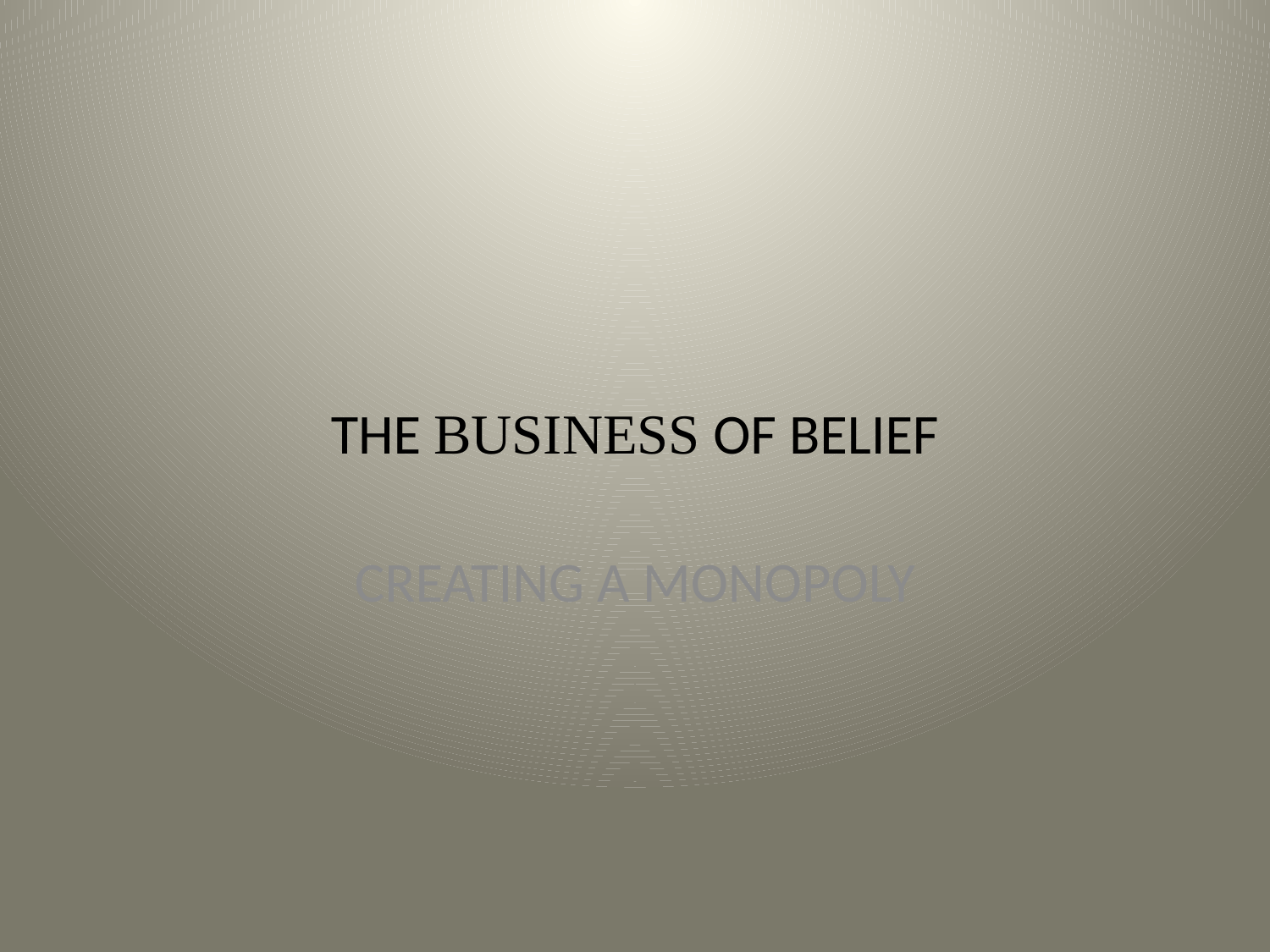

# THE BUSINESS OF BELIEF
CREATING A MONOPOLY